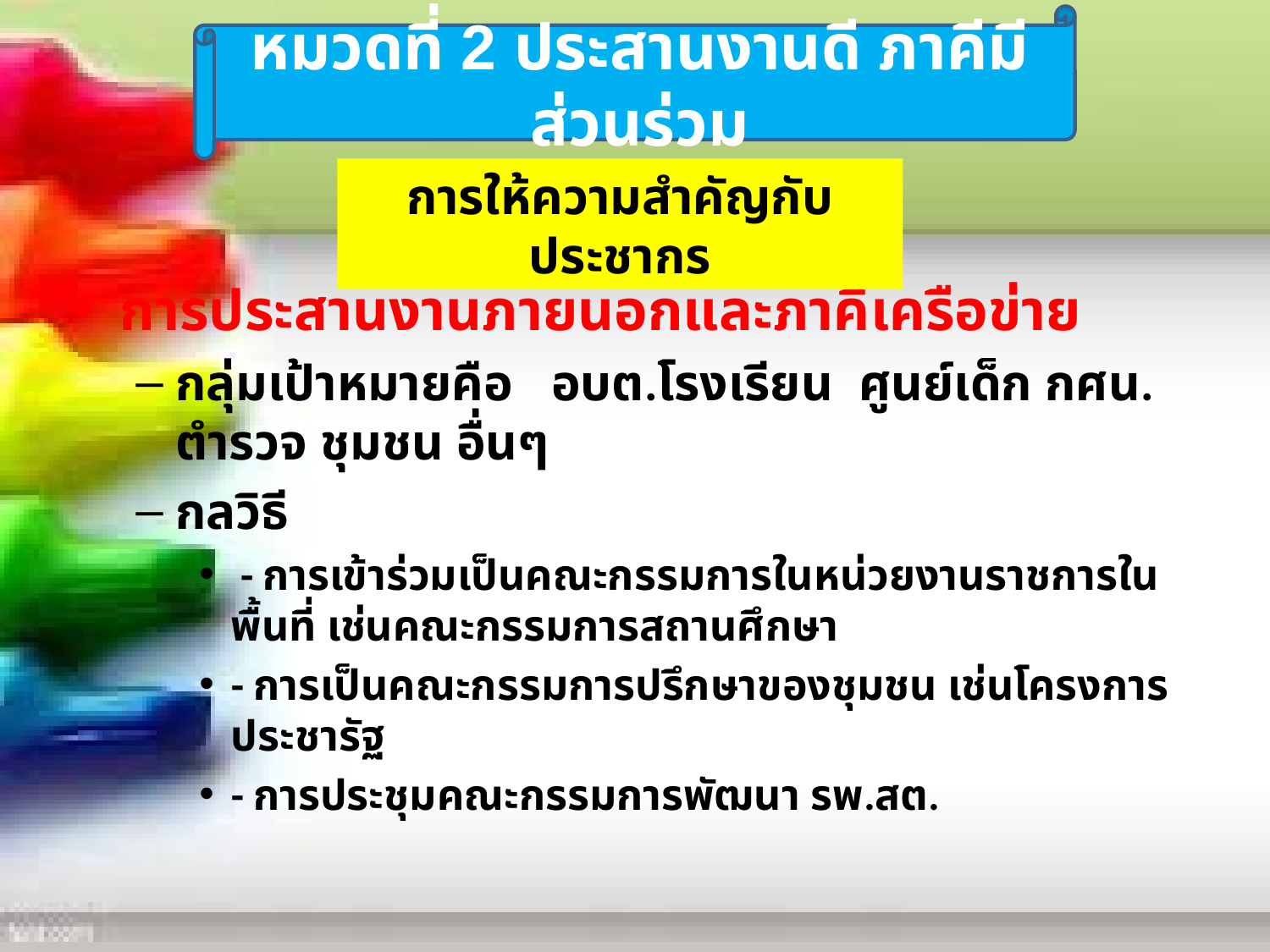

หมวดที่ 2 ประสานงานดี ภาคีมีส่วนร่วม
การให้ความสำคัญกับประชากร
# การประสานงานภายนอกและภาคีเครือข่าย
กลุ่มเป้าหมายคือ   อบต.โรงเรียน  ศูนย์เด็ก กศน. ตำรวจ ชุมชน อื่นๆ
กลวิธี
 - การเข้าร่วมเป็นคณะกรรมการในหน่วยงานราชการในพื้นที่ เช่นคณะกรรมการสถานศึกษา
- การเป็นคณะกรรมการปรึกษาของชุมชน เช่นโครงการประชารัฐ
- การประชุมคณะกรรมการพัฒนา รพ.สต.